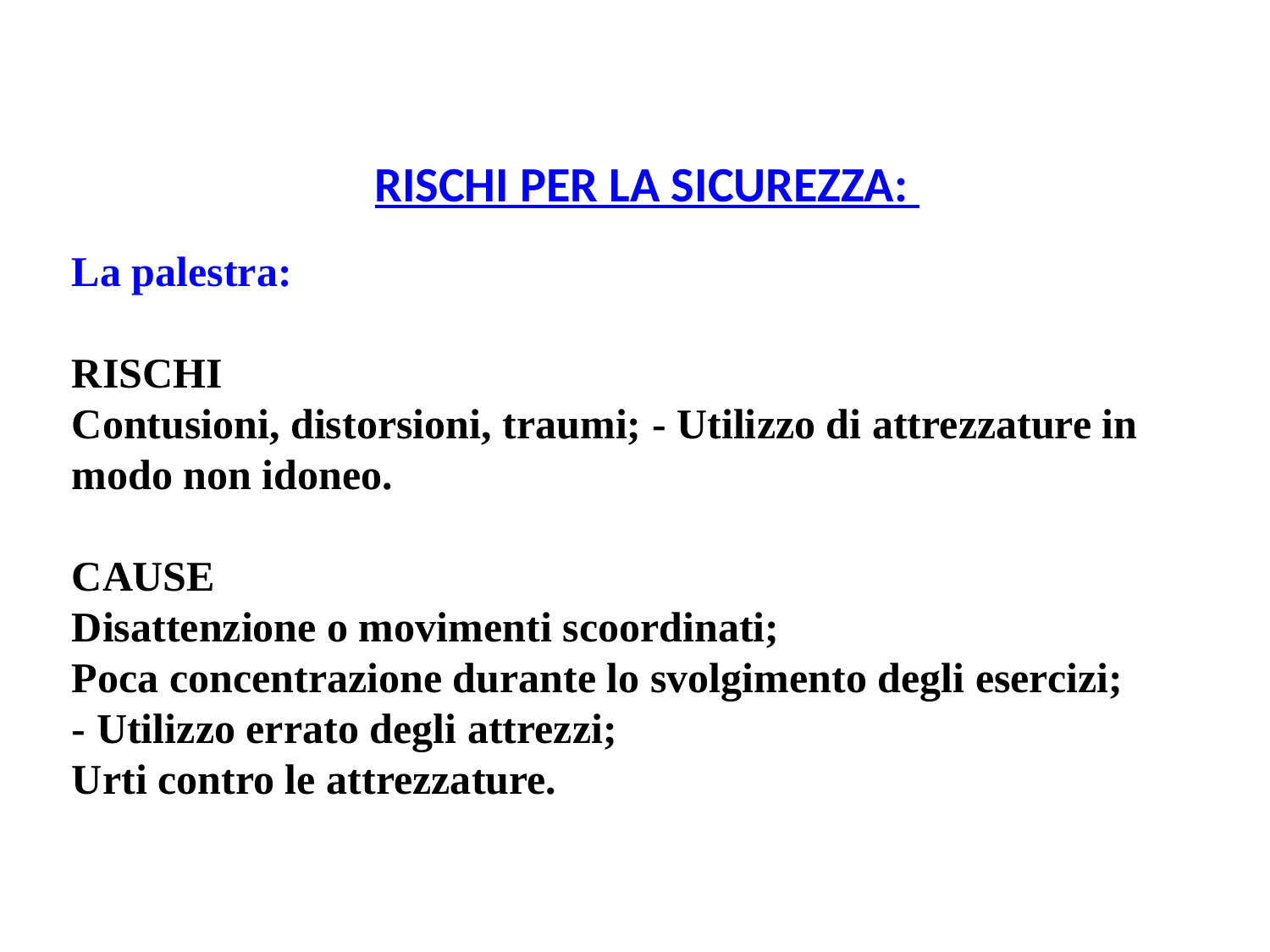

RISCHI PER LA SICUREZZA:

La palestra:

RISCHI
Contusioni, distorsioni, traumi; - Utilizzo di attrezzature in modo non idoneo.

CAUSE
Disattenzione o movimenti scoordinati;
Poca concentrazione durante lo svolgimento degli esercizi; - Utilizzo errato degli attrezzi;
Urti contro le attrezzature.